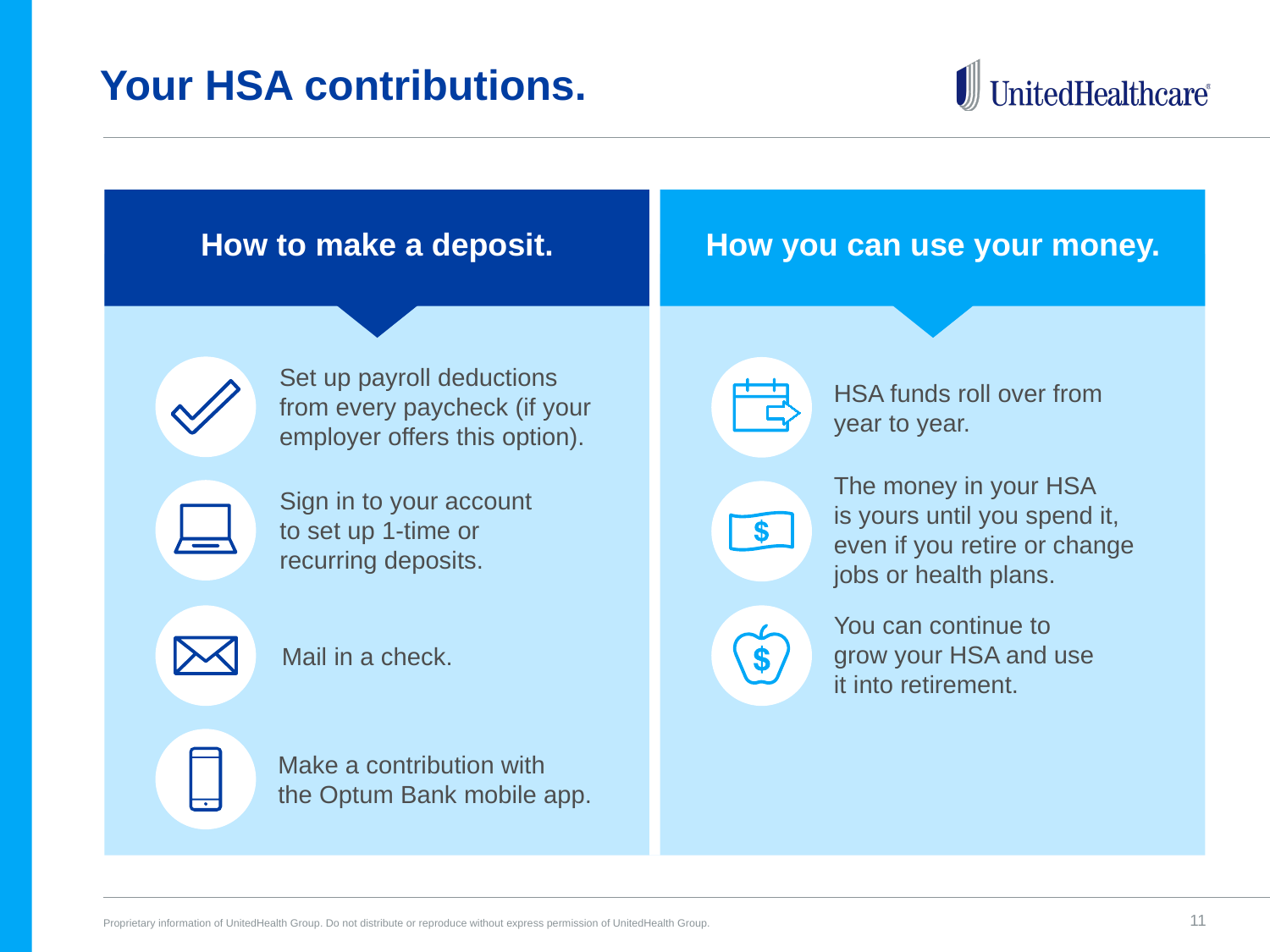

# Your HSA contributions.

How to make a deposit.
How you can use your money.

Set up payroll deductions
from every paycheck (if your
employer offers this option).

HSA funds roll over from
year to year.

The money in your HSA
is yours until you spend it, even if you retire or change jobs or health plans.
Sign in to your account
to set up 1-time or
recurring deposits.

You can continue to
grow your HSA and use
it into retirement.

Mail in a check.

Make a contribution with
the Optum Bank mobile app.

11